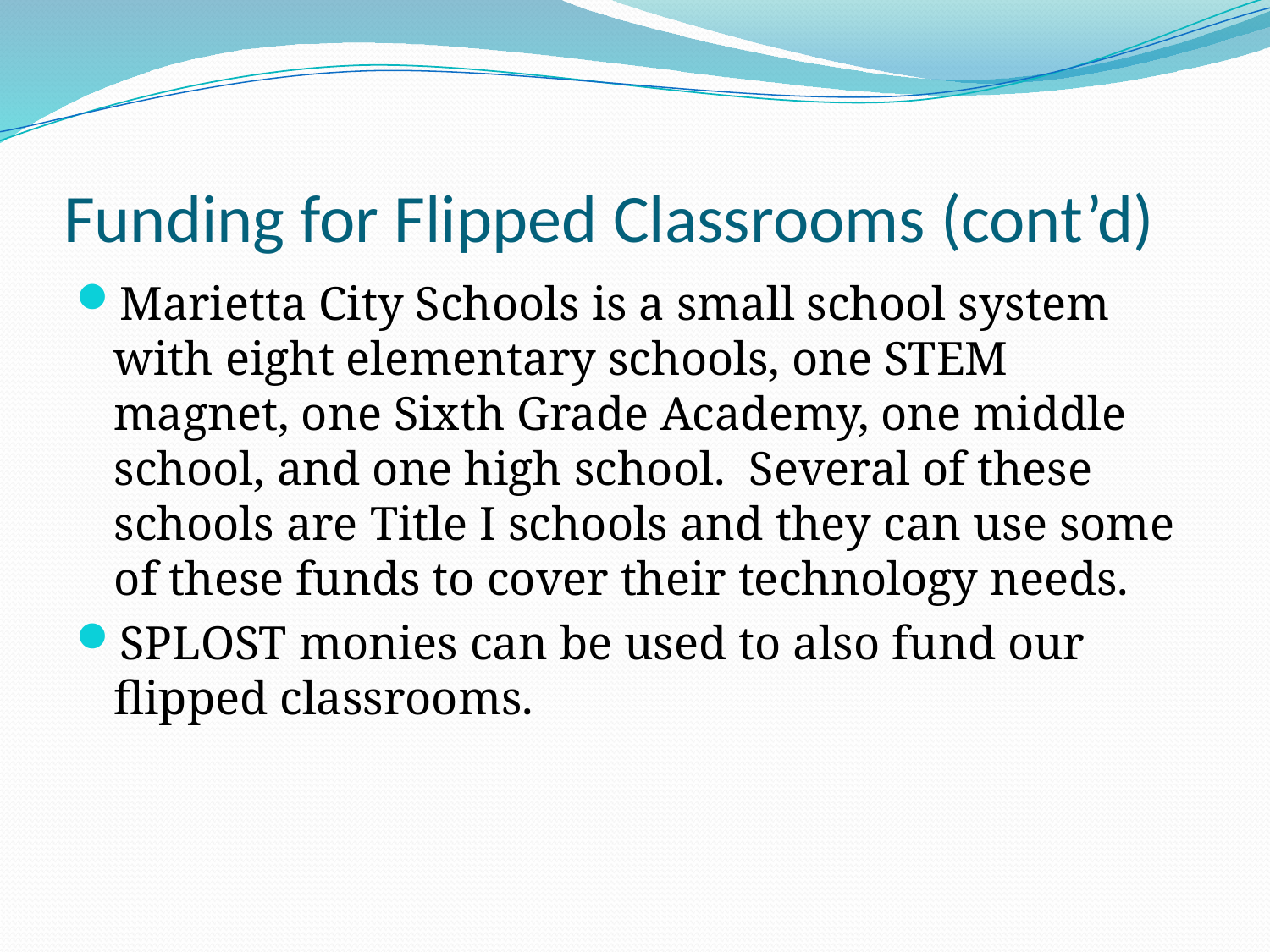

# Funding for Flipped Classrooms (cont’d)
Marietta City Schools is a small school system with eight elementary schools, one STEM magnet, one Sixth Grade Academy, one middle school, and one high school.  Several of these schools are Title I schools and they can use some of these funds to cover their technology needs.
SPLOST monies can be used to also fund our flipped classrooms.